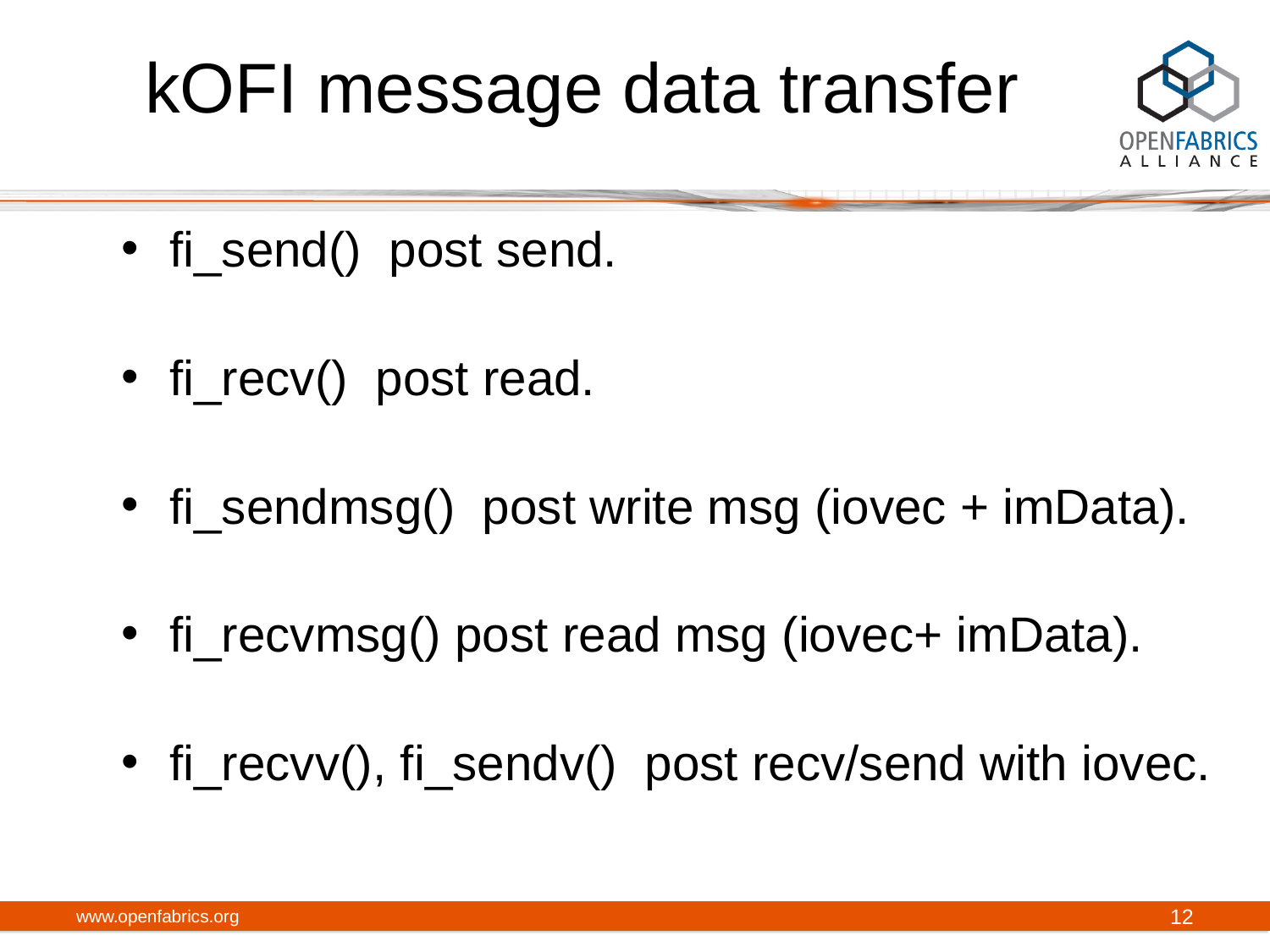

# kOFI message data transfer
fi_send()  post send.
fi_recv()  post read.
fi_sendmsg()  post write msg (iovec + imData).
fi_recvmsg() post read msg (iovec+ imData).
fi_recvv(), fi_sendv()  post recv/send with iovec.
www.openfabrics.org
12